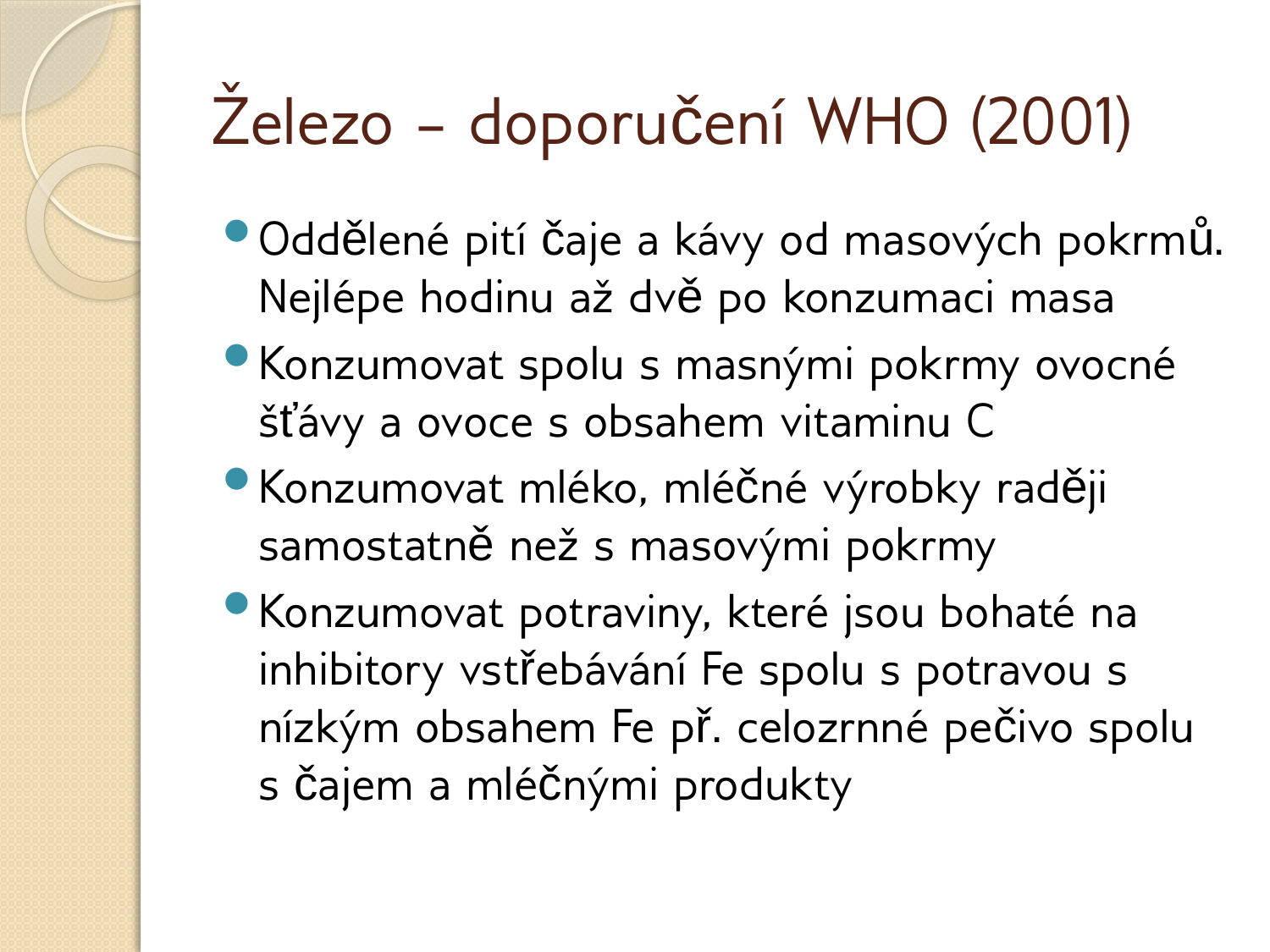

# Železo – doporučení WHO (2001)
Oddělené pití čaje a kávy od masových pokrmů. Nejlépe hodinu až dvě po konzumaci masa
Konzumovat spolu s masnými pokrmy ovocné šťávy a ovoce s obsahem vitaminu C
Konzumovat mléko, mléčné výrobky raději samostatně než s masovými pokrmy
Konzumovat potraviny, které jsou bohaté na inhibitory vstřebávání Fe spolu s potravou s nízkým obsahem Fe př. celozrnné pečivo spolu s čajem a mléčnými produkty